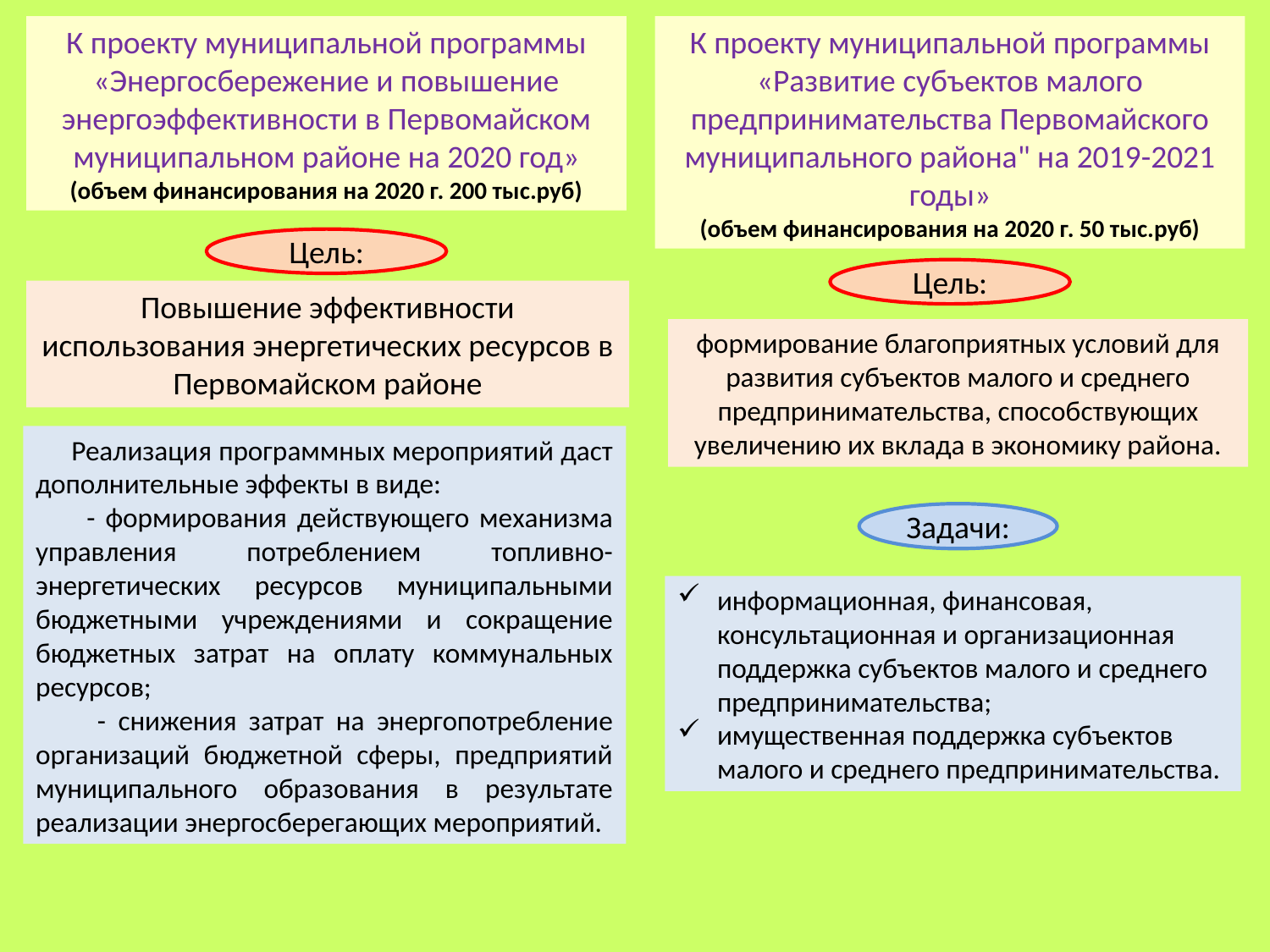

К проекту муниципальной программы «Энергосбережение и повышение энергоэффективности в Первомайском муниципальном районе на 2020 год»
(объем финансирования на 2020 г. 200 тыс.руб)
К проекту муниципальной программы «Развитие субъектов малого предпринимательства Первомайского муниципального района" на 2019-2021 годы»
(объем финансирования на 2020 г. 50 тыс.руб)
Цель:
Цель:
Повышение эффективности использования энергетических ресурсов в Первомайском районе
формирование благоприятных условий для развития субъектов малого и среднего предпринимательства, способствующих увеличению их вклада в экономику района.
     Реализация программных мероприятий даст дополнительные эффекты в виде:
     - формирования действующего механизма управления потреблением топливно-энергетических ресурсов муниципальными бюджетными учреждениями и сокращение бюджетных затрат на оплату коммунальных ресурсов;
     - снижения затрат на энергопотребление организаций бюджетной сферы, предприятий муниципального образования в результате реализации энергосберегающих мероприятий.
Задачи:
информационная, финансовая, консультационная и организационная поддержка субъектов малого и среднего предпринимательства;
имущественная поддержка субъектов малого и среднего предпринимательства.